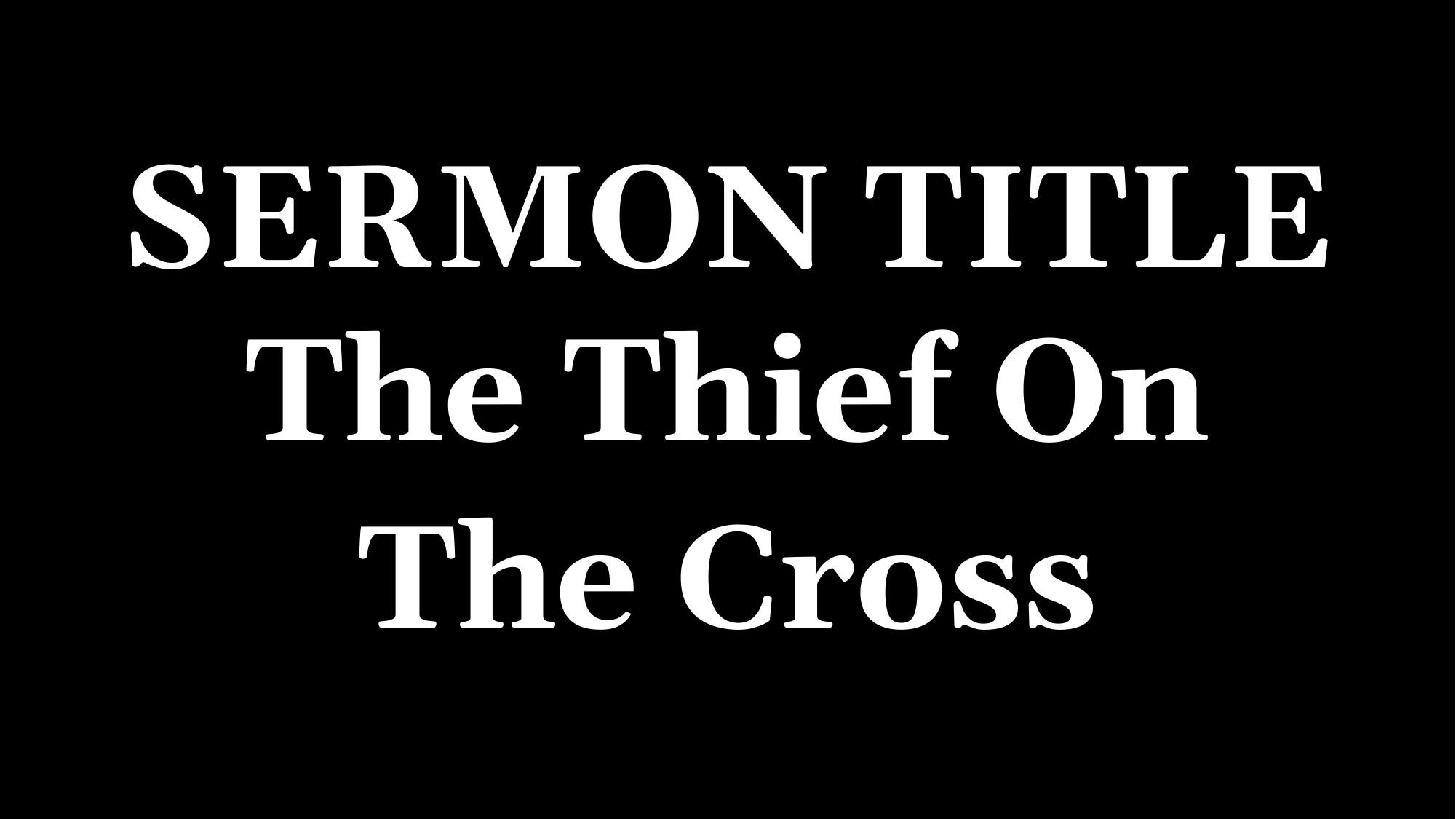

SERMON TITLE
The Thief On
The Cross